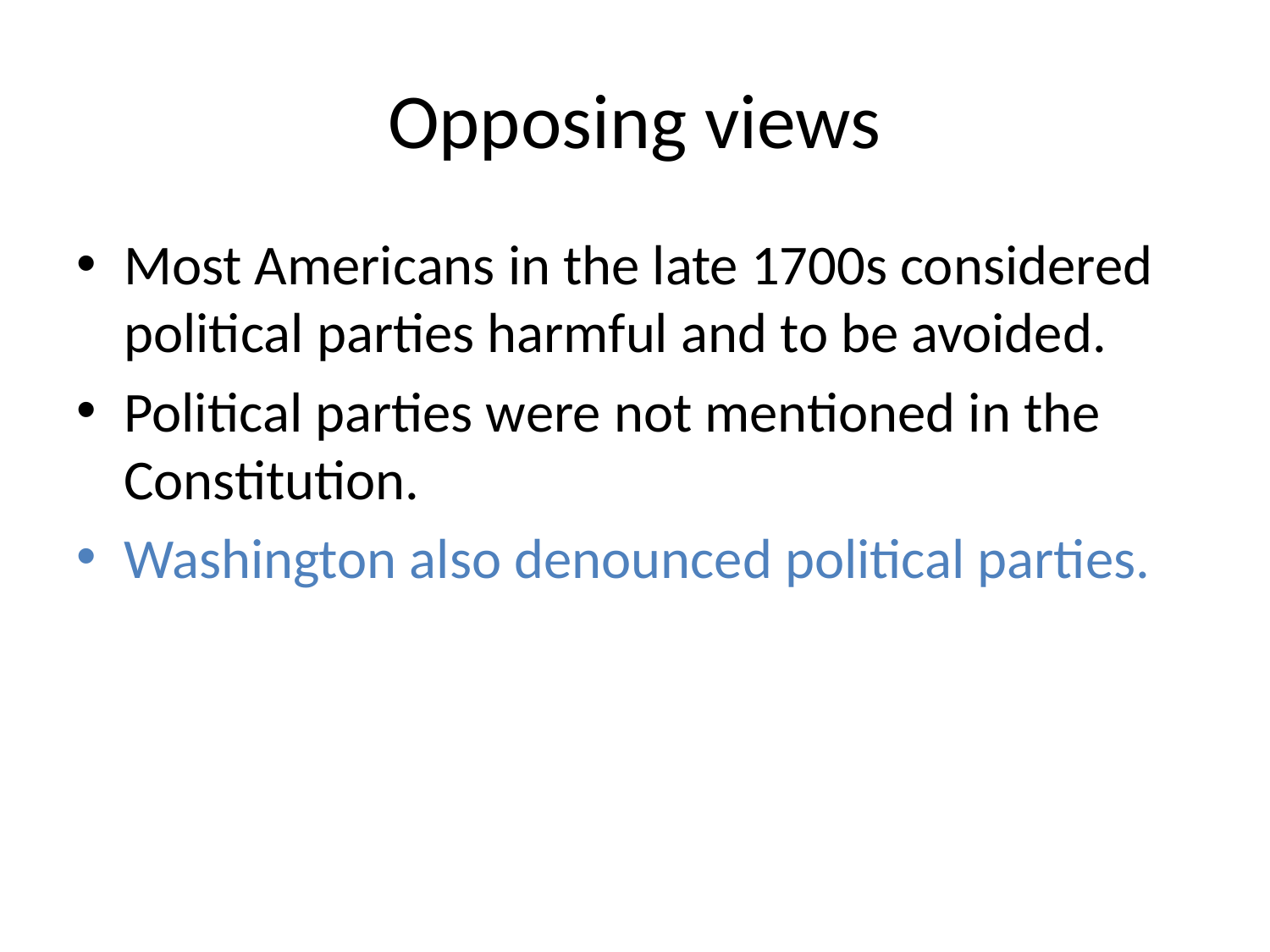

# Opposing views
Most Americans in the late 1700s considered political parties harmful and to be avoided.
Political parties were not mentioned in the Constitution.
Washington also denounced political parties.